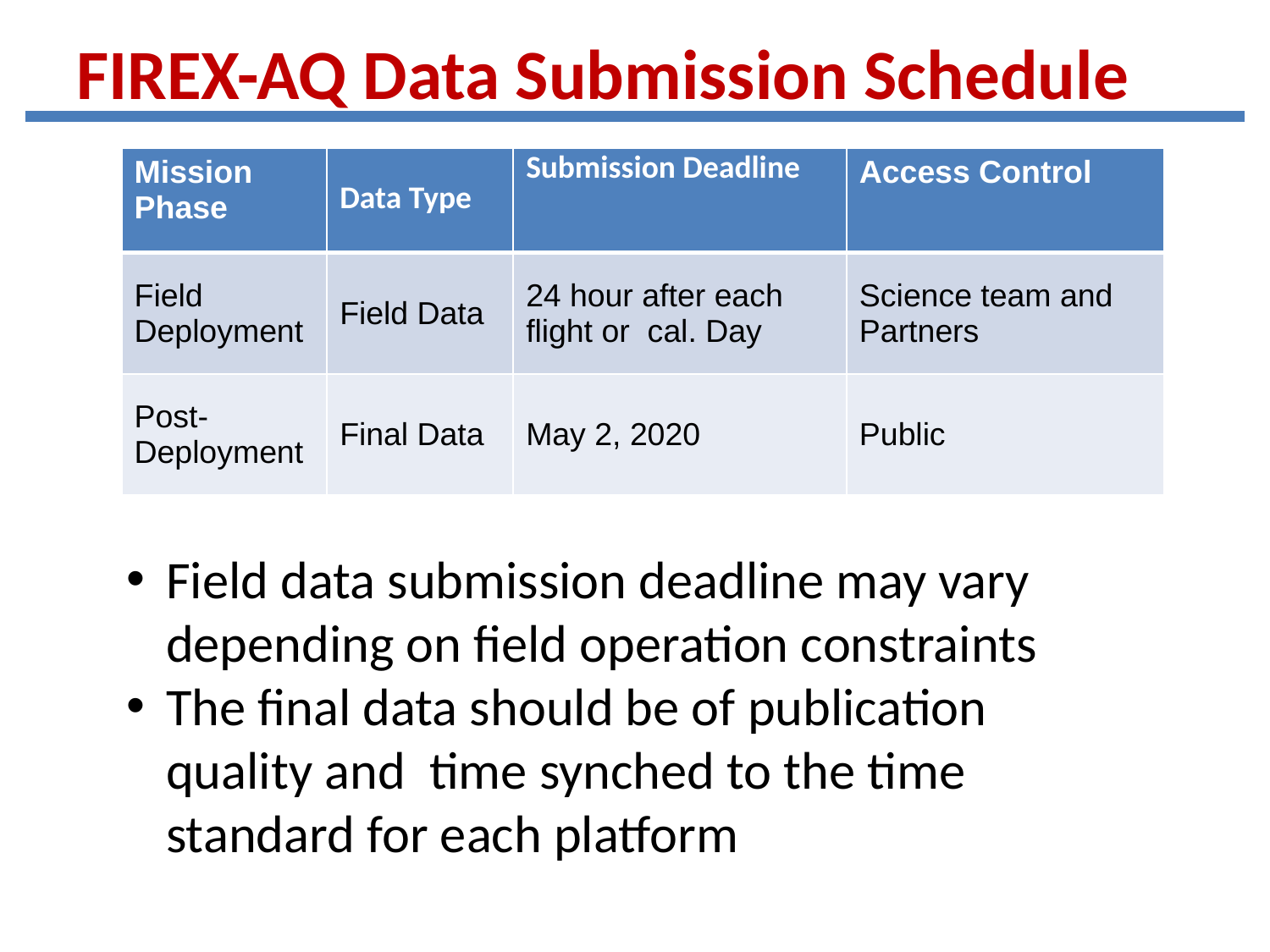

# FIREX-AQ Data Submission Schedule
| Mission Phase | Data Type | Submission Deadline | Access Control |
| --- | --- | --- | --- |
| Field Deployment | Field Data | 24 hour after each flight or cal. Day | Science team and Partners |
| Post-Deployment | Final Data | May 2, 2020 | Public |
Field data submission deadline may vary depending on field operation constraints
The final data should be of publication quality and  time synched to the time standard for each platform